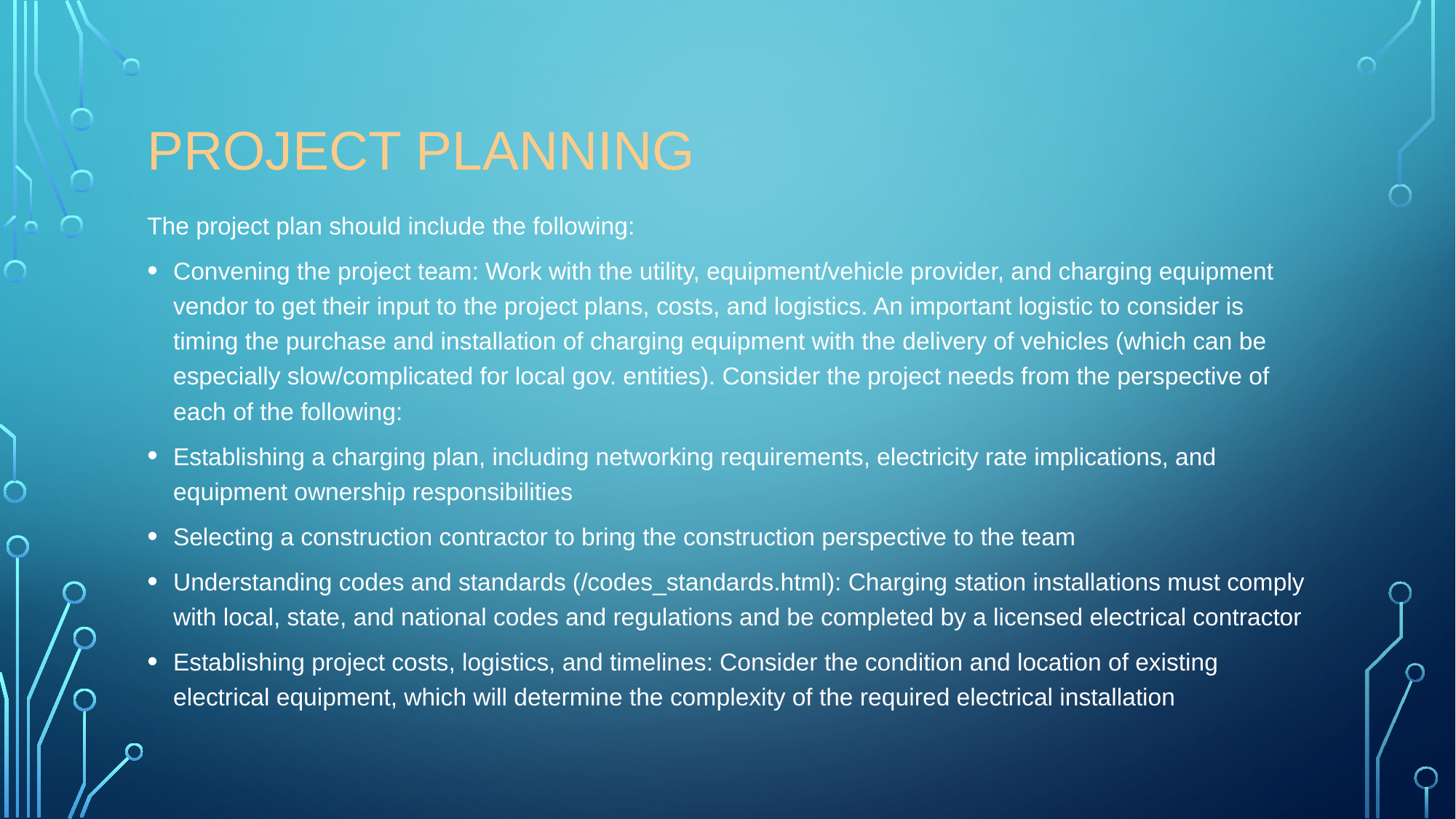

# Project Planning
The project plan should include the following:
Convening the project team: Work with the utility, equipment/vehicle provider, and charging equipment vendor to get their input to the project plans, costs, and logistics. An important logistic to consider is timing the purchase and installation of charging equipment with the delivery of vehicles (which can be especially slow/complicated for local gov. entities). Consider the project needs from the perspective of each of the following:
Establishing a charging plan, including networking requirements, electricity rate implications, and equipment ownership responsibilities
Selecting a construction contractor to bring the construction perspective to the team
Understanding codes and standards (/codes_standards.html): Charging station installations must comply with local, state, and national codes and regulations and be completed by a licensed electrical contractor
Establishing project costs, logistics, and timelines: Consider the condition and location of existing electrical equipment, which will determine the complexity of the required electrical installation